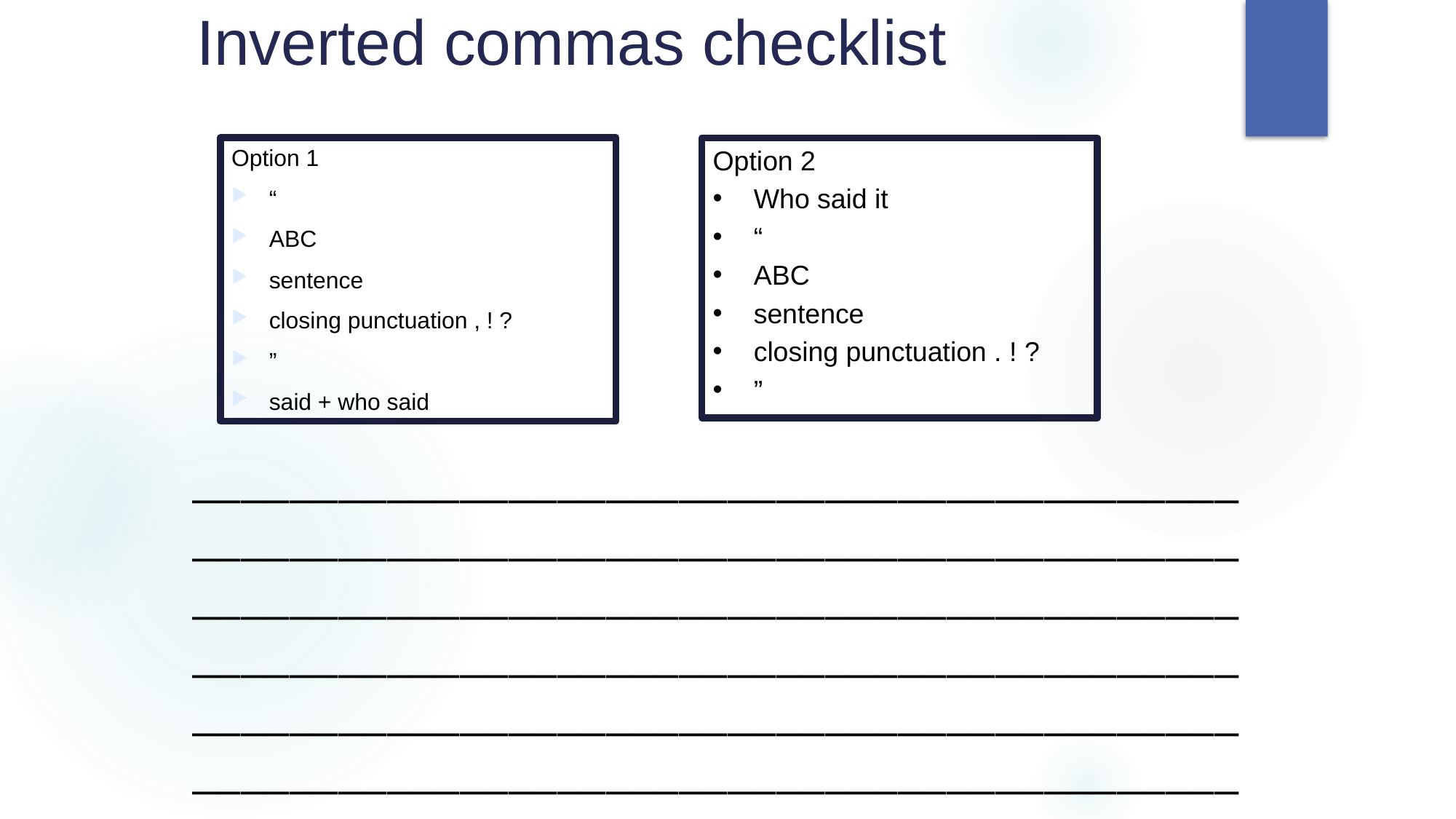

# Inverted commas checklist
Option 1
“
ABC
sentence
closing punctuation , ! ?
”
said + who said
Option 2
Who said it
“
ABC
sentence
closing punctuation . ! ?
”
________________________________________________________________________________________________________________________________________________________________________________________________________________________________________________________________________